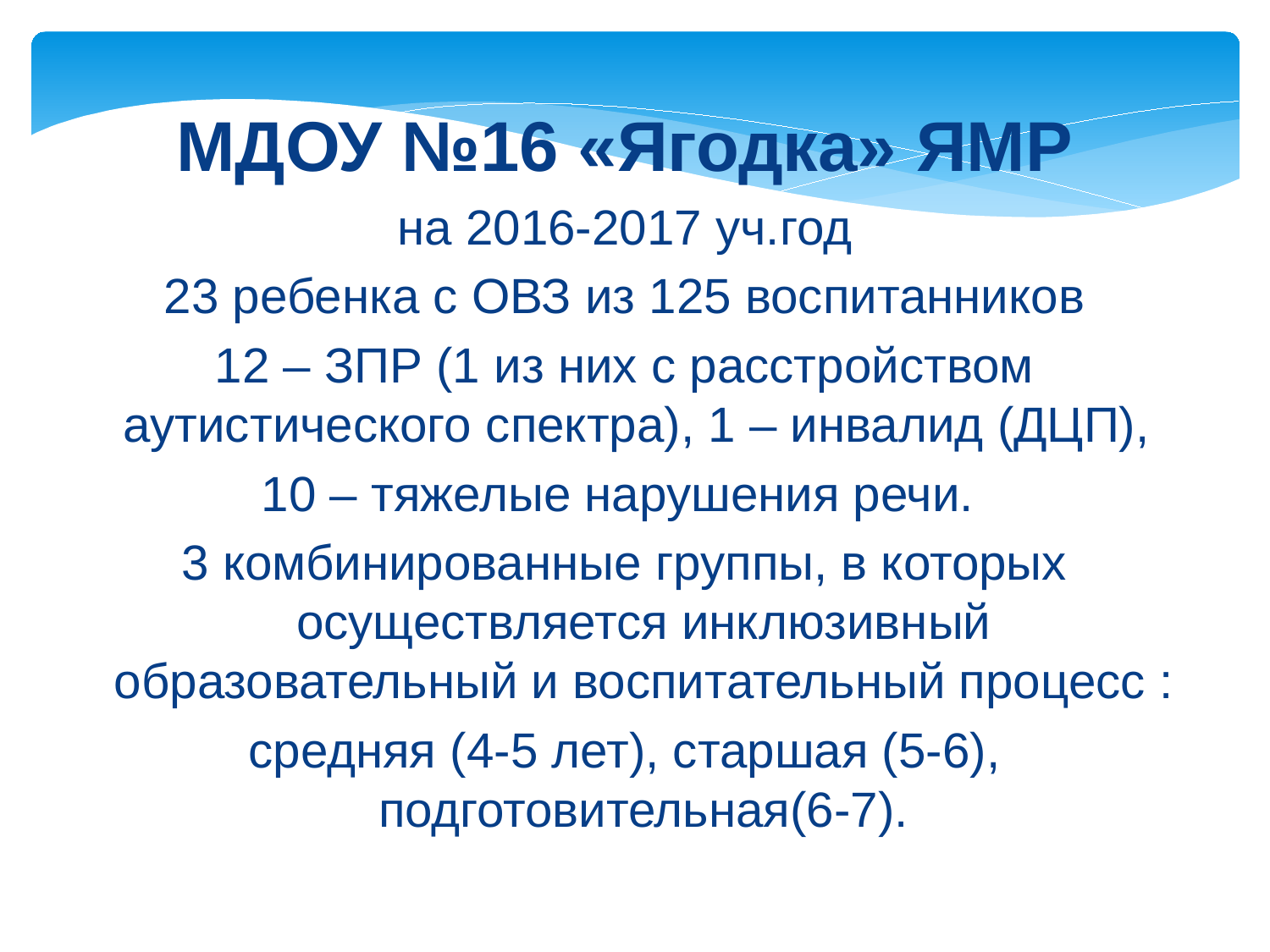

МДОУ №16 «Ягодка» ЯМР
на 2016-2017 уч.год
23 ребенка с ОВЗ из 125 воспитанников
12 – ЗПР (1 из них с расстройством аутистического спектра), 1 – инвалид (ДЦП),
10 – тяжелые нарушения речи.
3 комбинированные группы, в которых осуществляется инклюзивный образовательный и воспитательный процесс :
средняя (4-5 лет), старшая (5-6), подготовительная(6-7).